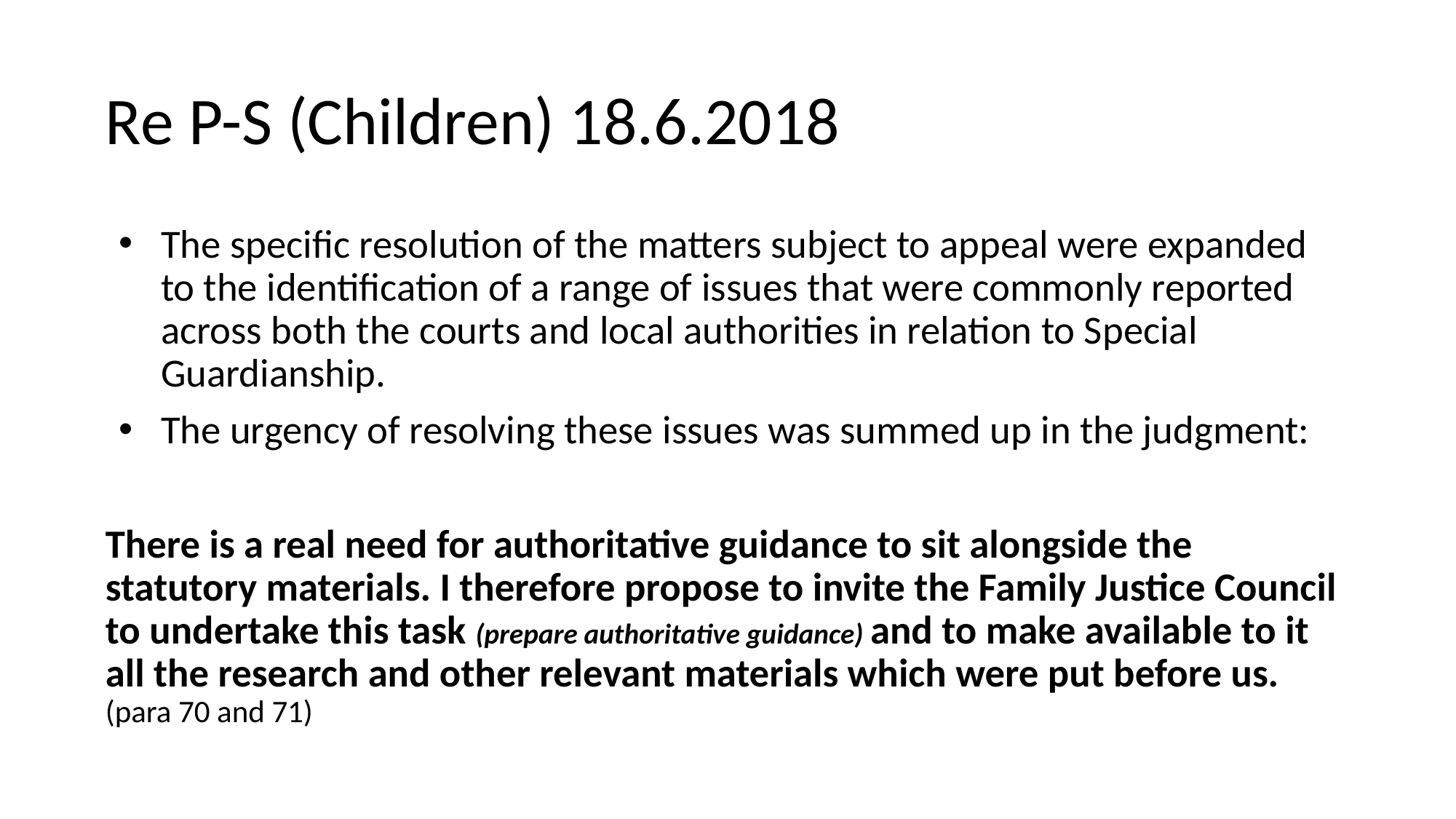

# Re P-S (Children) 18.6.2018
The specific resolution of the matters subject to appeal were expanded to the identification of a range of issues that were commonly reported across both the courts and local authorities in relation to Special Guardianship.
The urgency of resolving these issues was summed up in the judgment:

There is a real need for authoritative guidance to sit alongside the statutory materials. I therefore propose to invite the Family Justice Council to undertake this task (prepare authoritative guidance) and to make available to it all the research and other relevant materials which were put before us. (para 70 and 71)